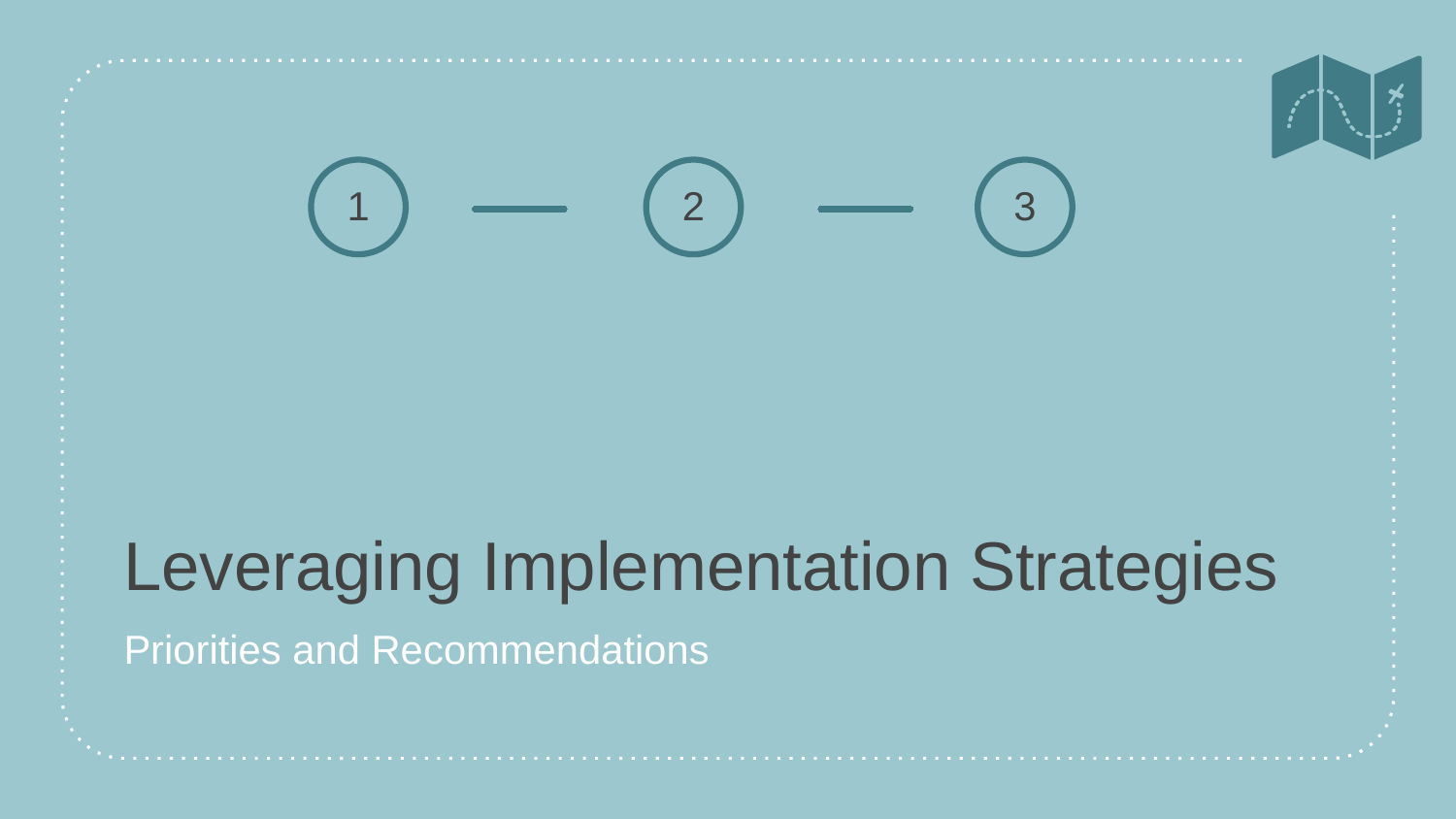

1
2
3

# Leveraging Implementation Strategies
Priorities and Recommendations